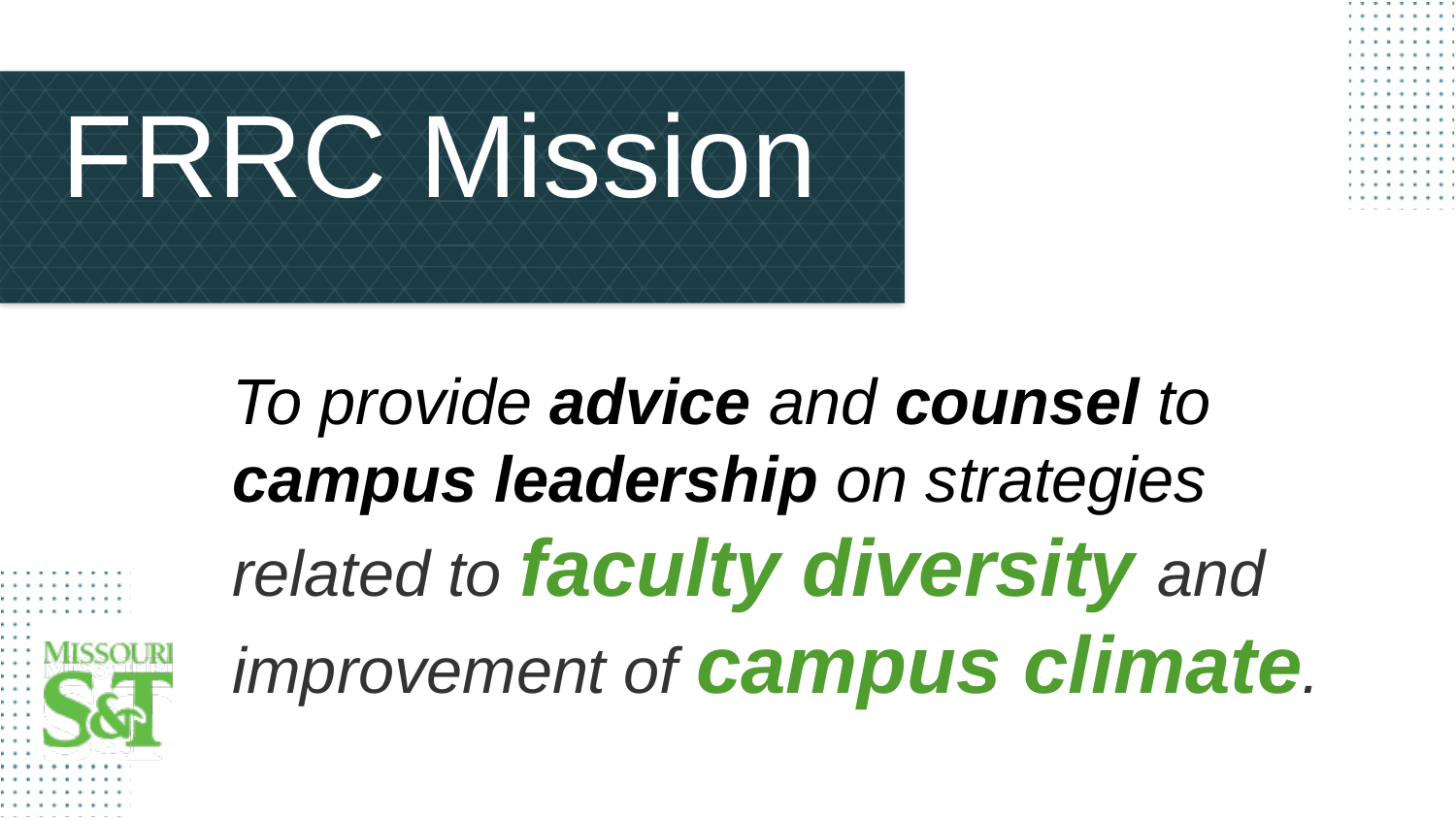

# FRRC Mission
To provide advice and counsel to campus leadership on strategies related to faculty diversity and improvement of campus climate.